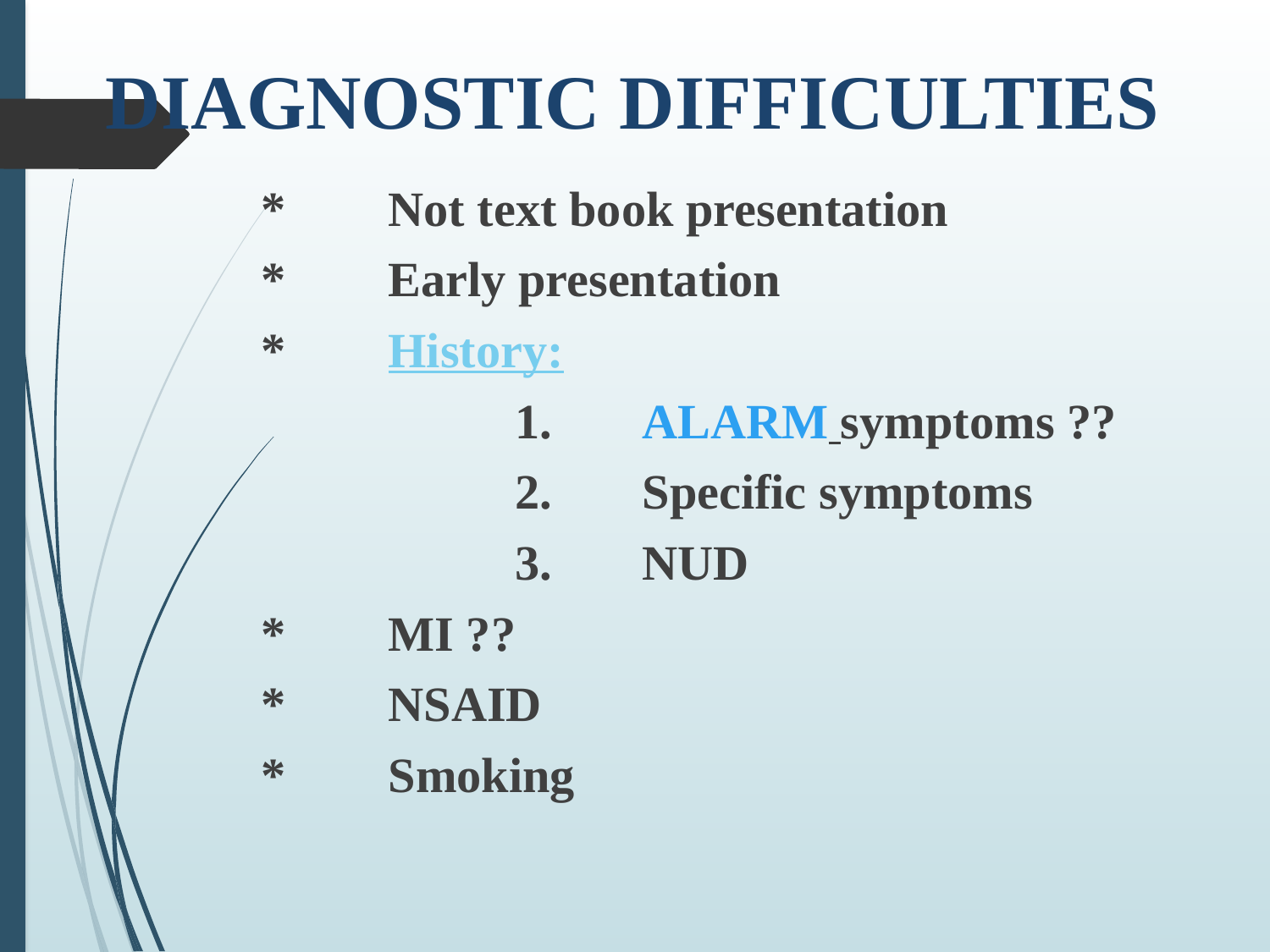

# DIAGNOSTIC DIFFICULTIES
* 	Not text book presentation
* 	Early presentation
* 	History:
   		1. 	ALARM symptoms ??
		2. 	Specific symptoms
		3.	NUD
* 	MI ??
*	NSAID
*	Smoking